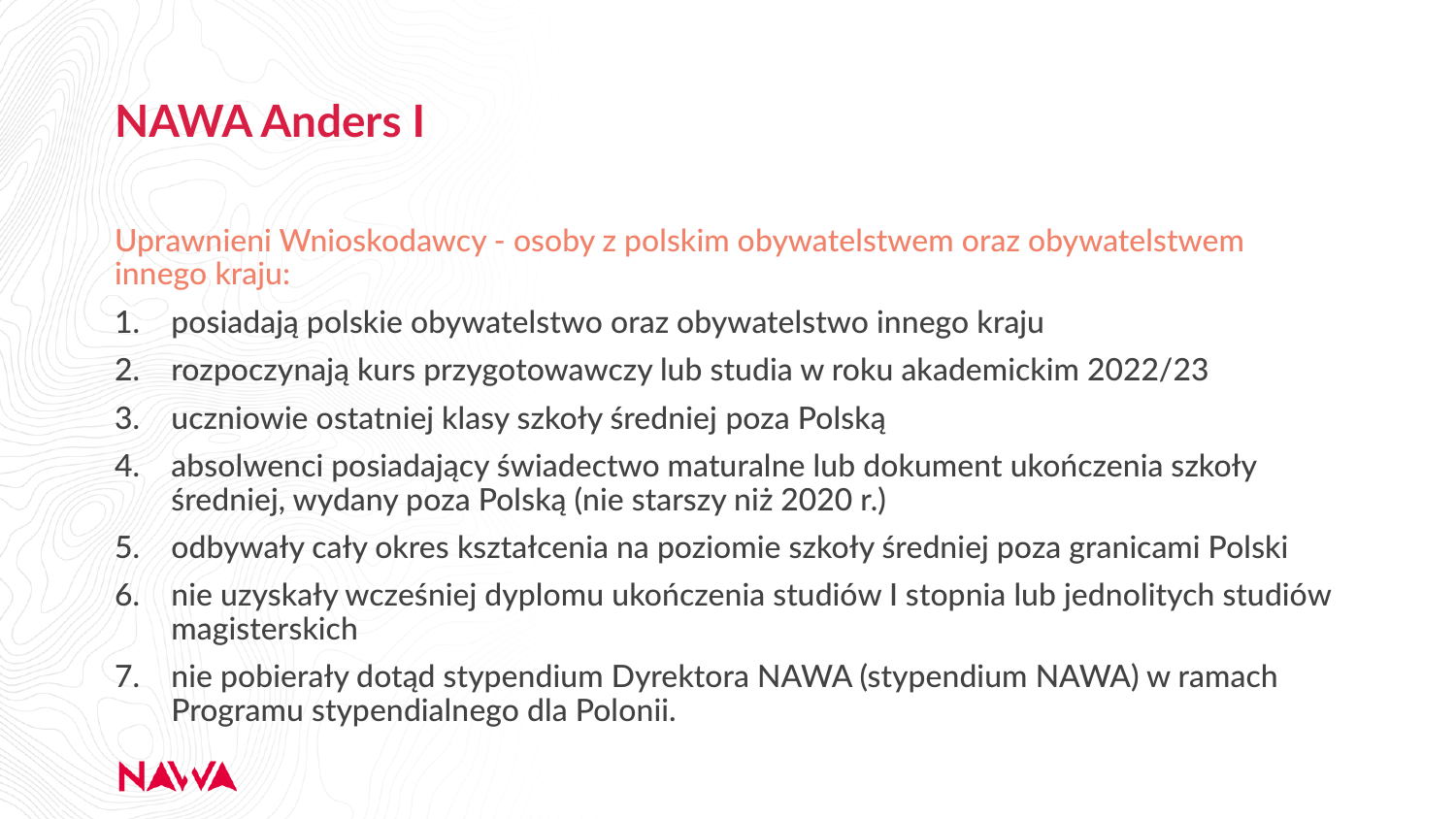

# NAWA Anders I
Uprawnieni Wnioskodawcy - osoby z polskim obywatelstwem oraz obywatelstwem innego kraju:
posiadają polskie obywatelstwo oraz obywatelstwo innego kraju
rozpoczynają kurs przygotowawczy lub studia w roku akademickim 2022/23
uczniowie ostatniej klasy szkoły średniej poza Polską
absolwenci posiadający świadectwo maturalne lub dokument ukończenia szkoły średniej, wydany poza Polską (nie starszy niż 2020 r.)
odbywały cały okres kształcenia na poziomie szkoły średniej poza granicami Polski
nie uzyskały wcześniej dyplomu ukończenia studiów I stopnia lub jednolitych studiów magisterskich
nie pobierały dotąd stypendium Dyrektora NAWA (stypendium NAWA) w ramach Programu stypendialnego dla Polonii.